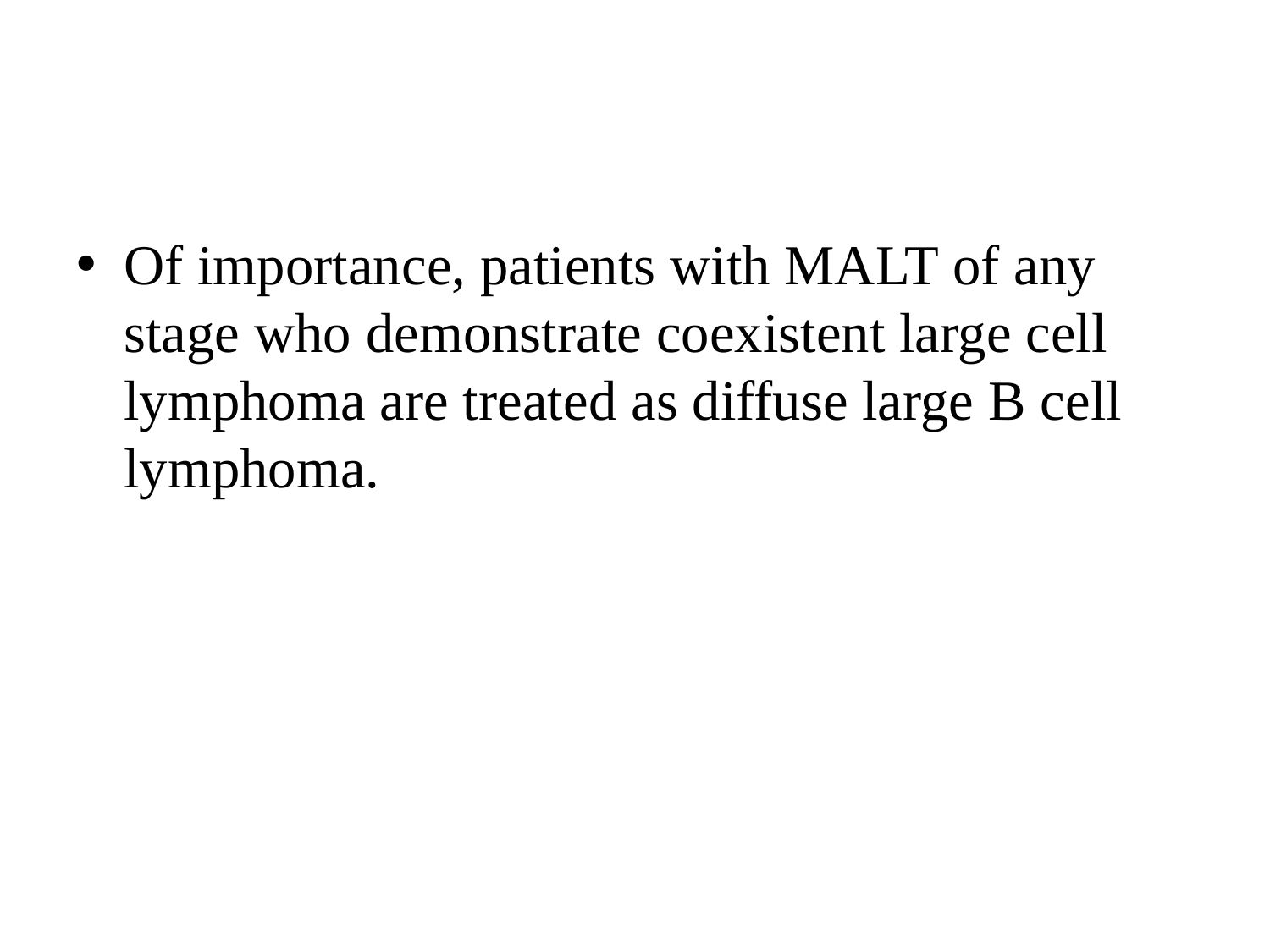

#
Of importance, patients with MALT of any stage who demonstrate coexistent large cell lymphoma are treated as diffuse large B cell lymphoma.